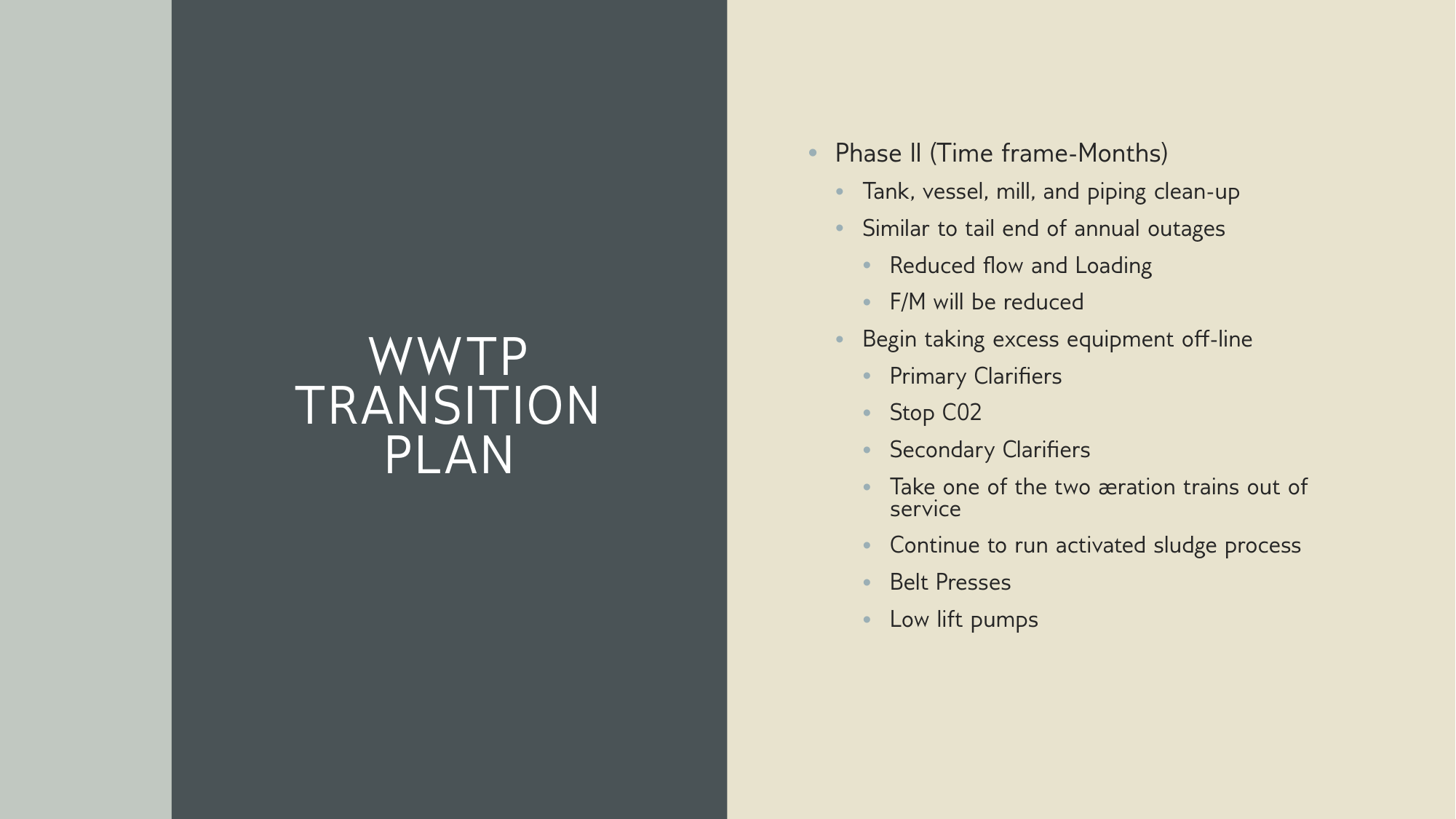

# WWTP Transition Plan
Phase II (Time frame-Months)
Tank, vessel, mill, and piping clean-up
Similar to tail end of annual outages
Reduced flow and Loading
F/M will be reduced
Begin taking excess equipment off-line
Primary Clarifiers
Stop C02
Secondary Clarifiers
Take one of the two aeration trains out of service
Continue to run activated sludge process
Belt Presses
Low lift pumps